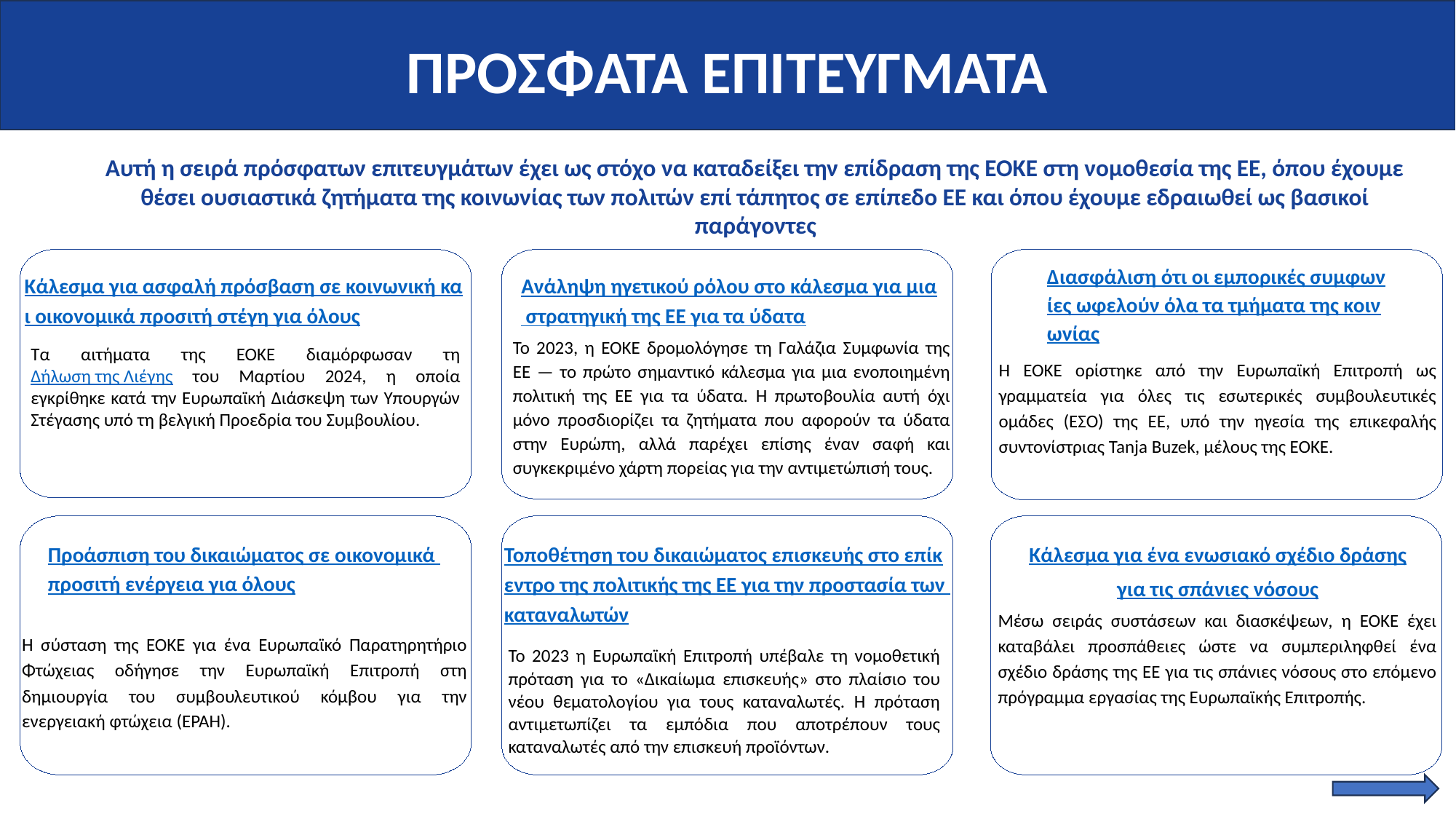

ΠΡΟΣΦΑΤΑ ΕΠΙΤΕΥΓΜΑΤΑ
Αυτή η σειρά πρόσφατων επιτευγμάτων έχει ως στόχο να καταδείξει την επίδραση της ΕΟΚΕ στη νομοθεσία της ΕΕ, όπου έχουμε θέσει ουσιαστικά ζητήματα της κοινωνίας των πολιτών επί τάπητος σε επίπεδο ΕΕ και όπου έχουμε εδραιωθεί ως βασικοί παράγοντες

Διασφάλιση ότι οι εμπορικές συμφωνίες ωφελούν όλα τα τμήματα της κοινωνίας

Κάλεσμα για ασφαλή πρόσβαση σε κοινωνική και οικονομικά προσιτή στέγη για όλους
Ανάληψη ηγετικού ρόλου στο κάλεσμα για μια στρατηγική της ΕΕ για τα ύδατα

Το 2023, η ΕΟΚΕ δρομολόγησε τη Γαλάζια Συμφωνία της ΕΕ — το πρώτο σημαντικό κάλεσμα για μια ενοποιημένη πολιτική της ΕΕ για τα ύδατα. Η πρωτοβουλία αυτή όχι μόνο προσδιορίζει τα ζητήματα που αφορούν τα ύδατα στην Ευρώπη, αλλά παρέχει επίσης έναν σαφή και συγκεκριμένο χάρτη πορείας για την αντιμετώπισή τους.
Τα αιτήματα της ΕΟΚΕ διαμόρφωσαν τη Δήλωση της Λιέγης του Μαρτίου 2024, η οποία εγκρίθηκε κατά την Ευρωπαϊκή Διάσκεψη των Υπουργών Στέγασης υπό τη βελγική Προεδρία του Συμβουλίου.
Η ΕΟΚΕ ορίστηκε από την Ευρωπαϊκή Επιτροπή ως γραμματεία για όλες τις εσωτερικές συμβουλευτικές ομάδες (ΕΣΟ) της ΕΕ, υπό την ηγεσία της επικεφαλής συντονίστριας Tanja Buzek, μέλους της ΕΟΚΕ.

Προάσπιση του δικαιώματος σε οικονομικά προσιτή ενέργεια για όλους
Κάλεσμα για ένα ενωσιακό σχέδιο δράσης
για τις σπάνιες νόσους

Τοποθέτηση του δικαιώματος επισκευής στο επίκεντρο της πολιτικής της ΕΕ για την προστασία των καταναλωτών

Μέσω σειράς συστάσεων και διασκέψεων, η ΕΟΚΕ έχει καταβάλει προσπάθειες ώστε να συμπεριληφθεί ένα σχέδιο δράσης της ΕΕ για τις σπάνιες νόσους στο επόμενο πρόγραμμα εργασίας της Ευρωπαϊκής Επιτροπής.
Η σύσταση της ΕΟΚΕ για ένα Ευρωπαϊκό Παρατηρητήριο Φτώχειας οδήγησε την Ευρωπαϊκή Επιτροπή στη δημιουργία του συμβουλευτικού κόμβου για την ενεργειακή φτώχεια (EPAH).
Το 2023 η Ευρωπαϊκή Επιτροπή υπέβαλε τη νομοθετική πρόταση για το «Δικαίωμα επισκευής» στο πλαίσιο του νέου θεματολογίου για τους καταναλωτές. Η πρόταση αντιμετωπίζει τα εμπόδια που αποτρέπουν τους καταναλωτές από την επισκευή προϊόντων.